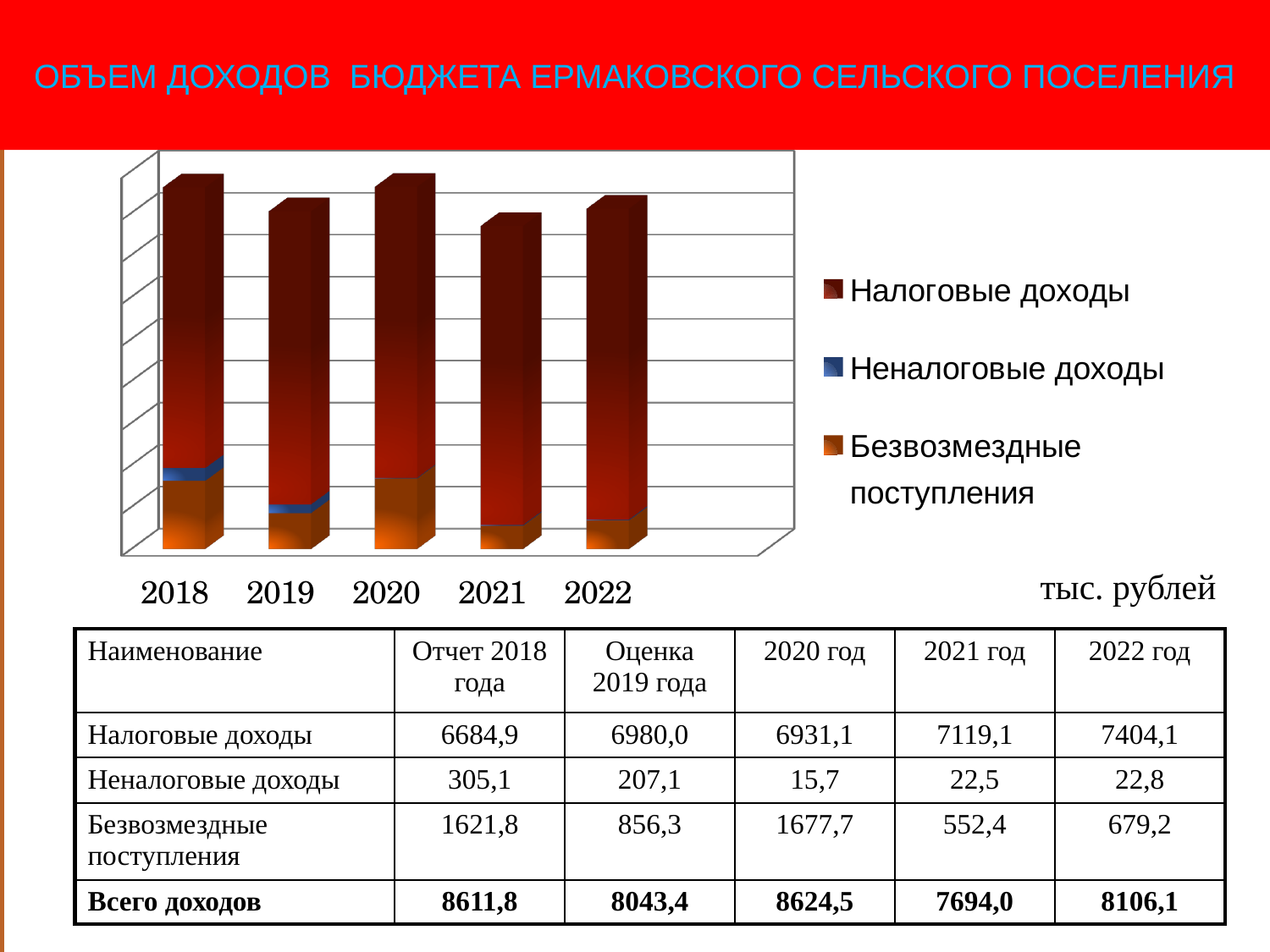

Объем доходов  бюджета Ермаковского сельского поселения

[unsupported chart]

тыс. рублей
| Наименование | Отчет 2018 года | Оценка 2019 года | 2020 год | 2021 год | 2022 год |
| --- | --- | --- | --- | --- | --- |
| Налоговые доходы | 6684,9 | 6980,0 | 6931,1 | 7119,1 | 7404,1 |
| Неналоговые доходы | 305,1 | 207,1 | 15,7 | 22,5 | 22,8 |
| Безвозмездные поступления | 1621,8 | 856,3 | 1677,7 | 552,4 | 679,2 |
| Всего доходов | 8611,8 | 8043,4 | 8624,5 | 7694,0 | 8106,1 |